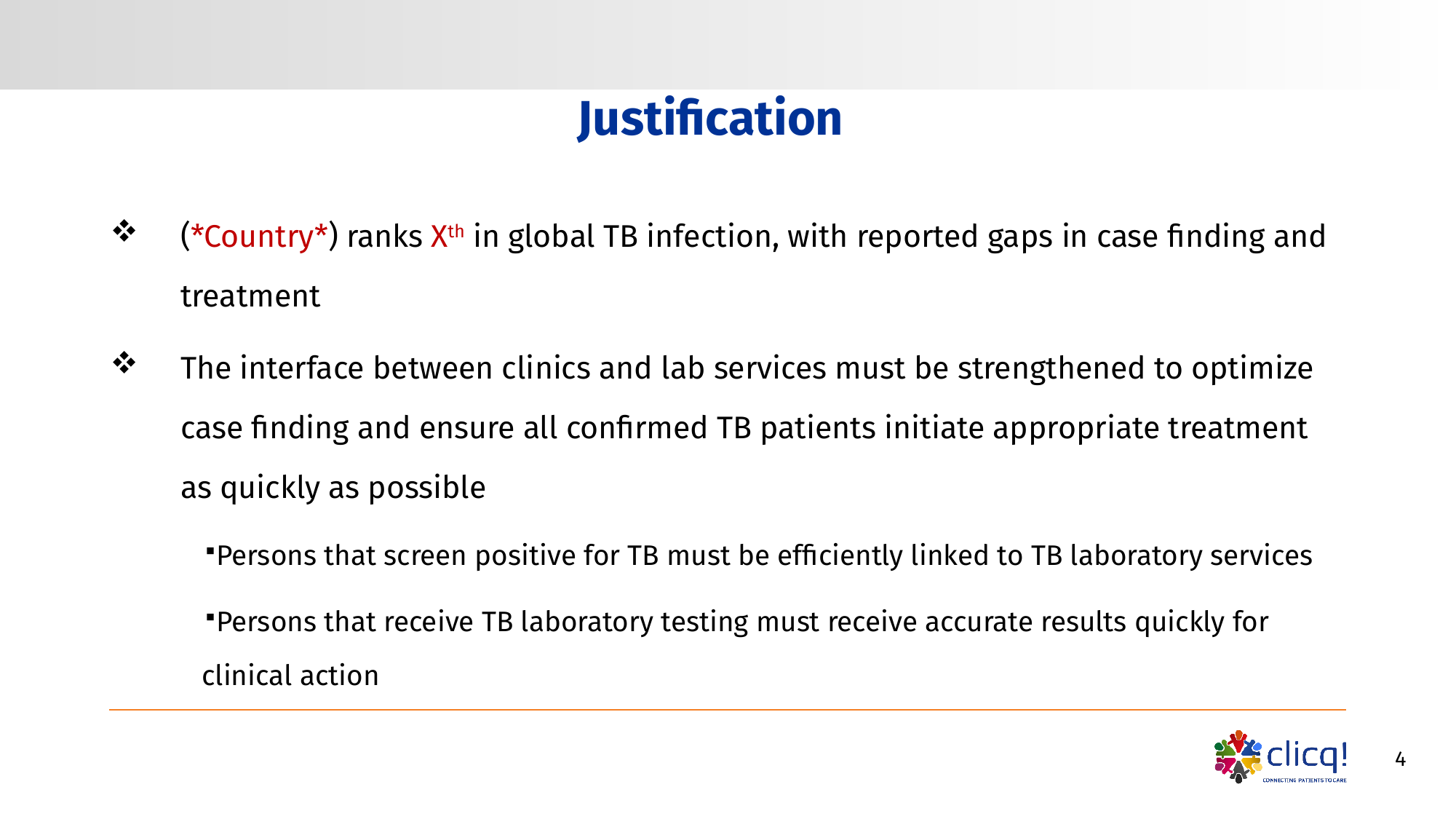

# Justification
(*Country*) ranks Xth in global TB infection, with reported gaps in case finding and treatment
The interface between clinics and lab services must be strengthened to optimize case finding and ensure all confirmed TB patients initiate appropriate treatment as quickly as possible
 Persons that screen positive for TB must be efficiently linked to TB laboratory services
 Persons that receive TB laboratory testing must receive accurate results quickly for clinical action

4